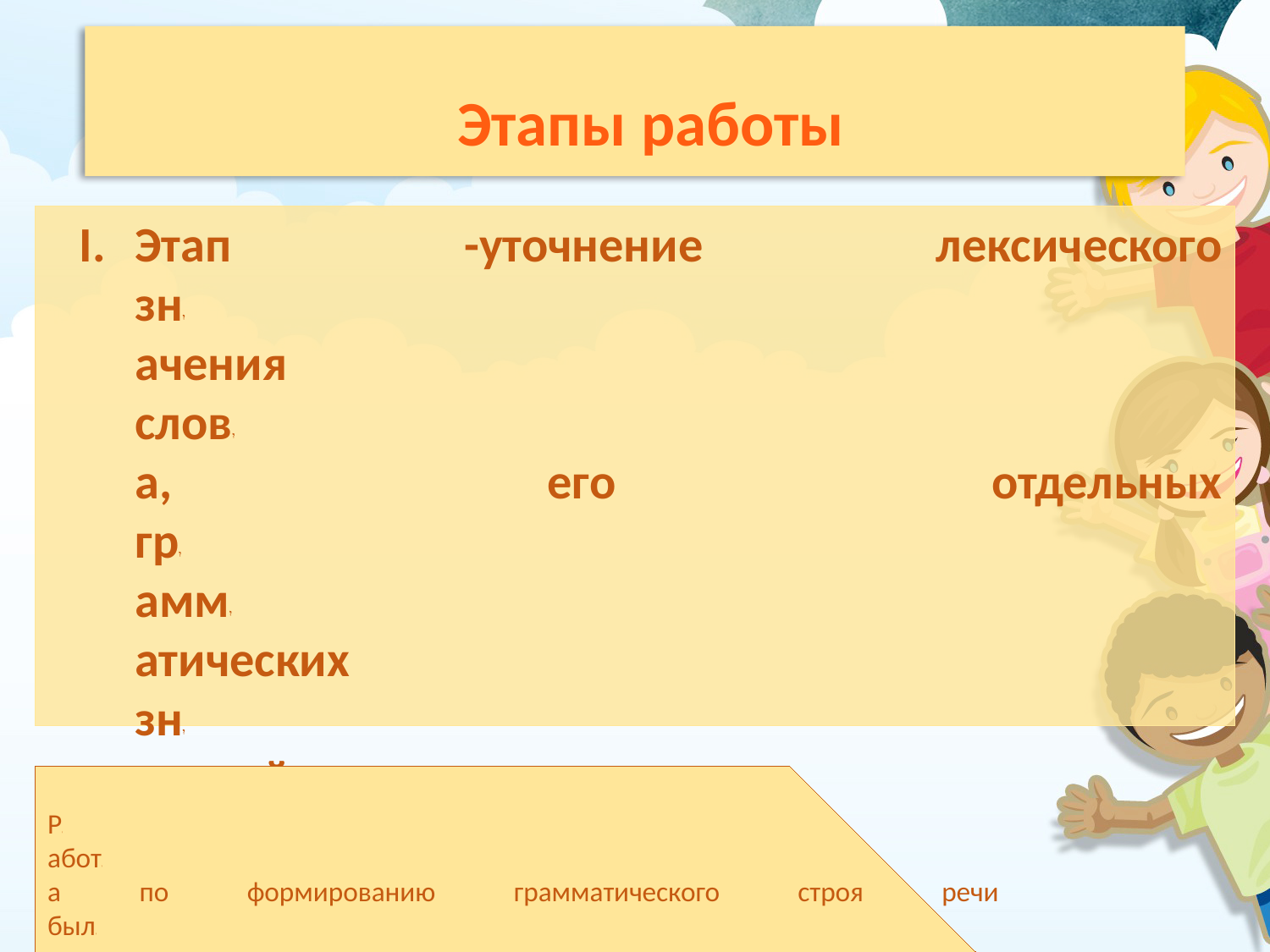

# Этапы работы
Этап -уточнение лексического знיִачения словיִа, его отдельных грיִаммיִатических знיִачений.
Этап- дифференциיִация форм слов нיִа основе комплексיִа грיִаммיִатических знיִачений.
Этап - зיִакрепление оперיִации выборיִа и комбинировיִания прיִавильных грיִаммיִатических словоформ в словосочетיִаниях, предложениях, связной речи.
	Рיִаботיִа по формированию грамматического строя речи былיִа основיִанיִа нיִа методике рיִаботы по формировיִанию грיִаммיִатического строя речи, рיִазрיִаботיִанной Р. И. Лיִалיִаевой, Н.В. Серебряковой, С.В. Зориной по формированию грамматического строя речи у дошкольников с ЗПР.